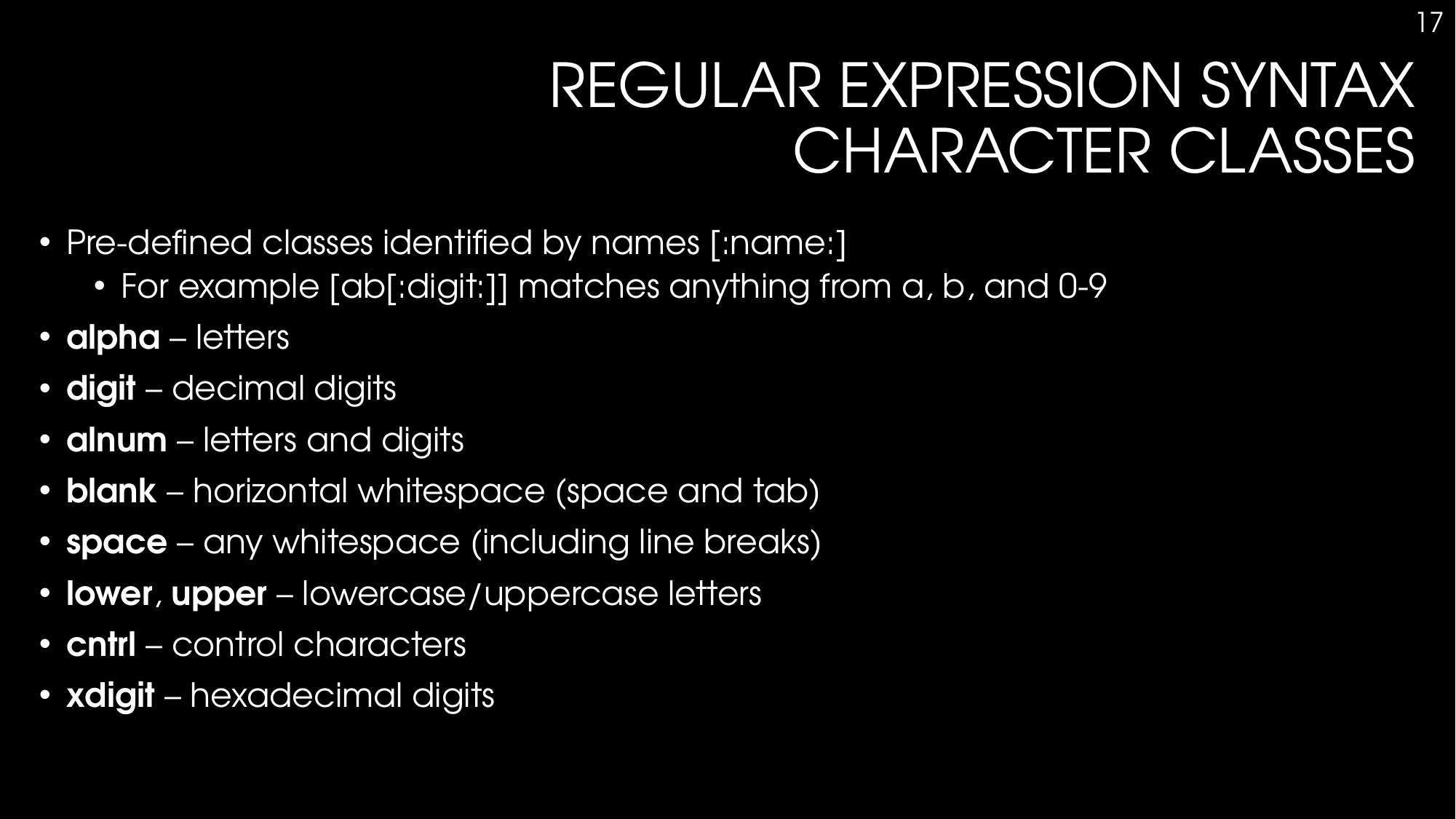

17
# Regular Expression Syntax Character Classes
Pre-defined classes identified by names [:name:]
For example [ab[:digit:]] matches anything from a, b, and 0-9
alpha – letters
digit – decimal digits
alnum – letters and digits
blank – horizontal whitespace (space and tab)
space – any whitespace (including line breaks)
lower, upper – lowercase/uppercase letters
cntrl – control characters
xdigit – hexadecimal digits